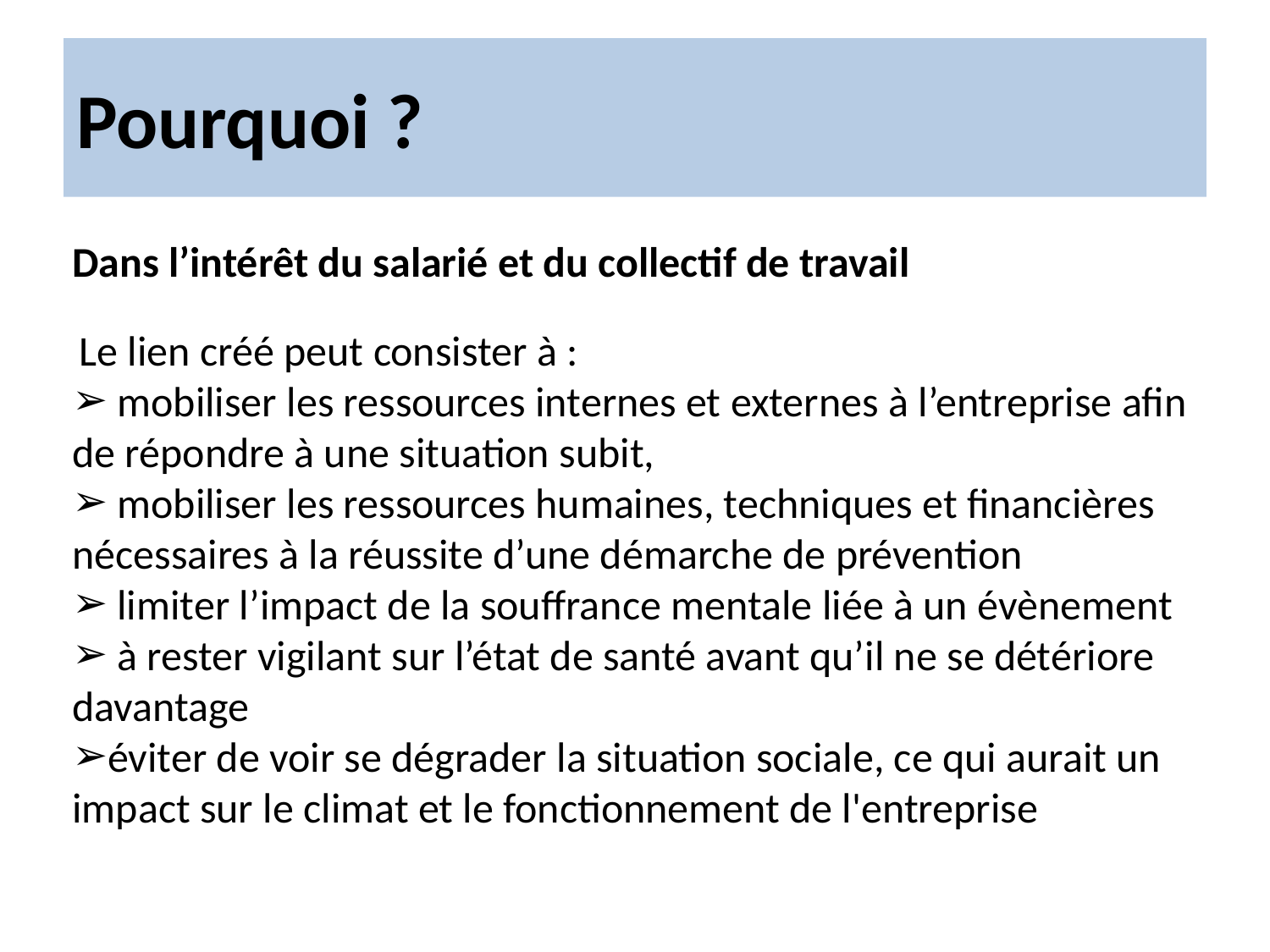

# Pourquoi ?
Dans l’intérêt du salarié et du collectif de travail

 Le lien créé peut consister à :
 mobiliser les ressources internes et externes à l’entreprise afin de répondre à une situation subit,
 mobiliser les ressources humaines, techniques et financières nécessaires à la réussite d’une démarche de prévention
 limiter l’impact de la souffrance mentale liée à un évènement
 à rester vigilant sur l’état de santé avant qu’il ne se détériore davantage
éviter de voir se dégrader la situation sociale, ce qui aurait un impact sur le climat et le fonctionnement de l'entreprise